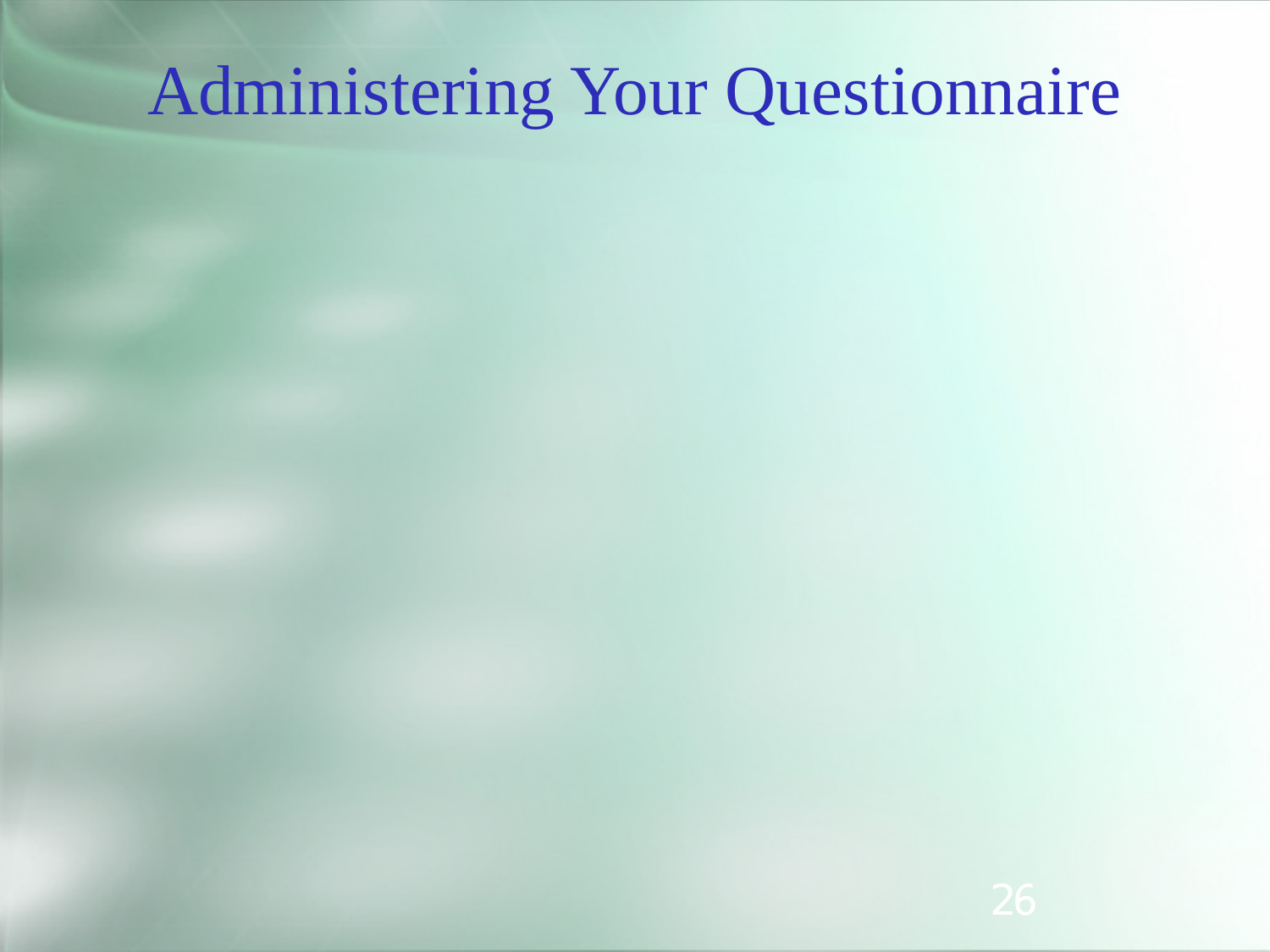

# Administering Your Questionnaire
In general
Personal techniques (interview, phone) provide higher response rates, but are more expensive and may suffer from bias problems.
26